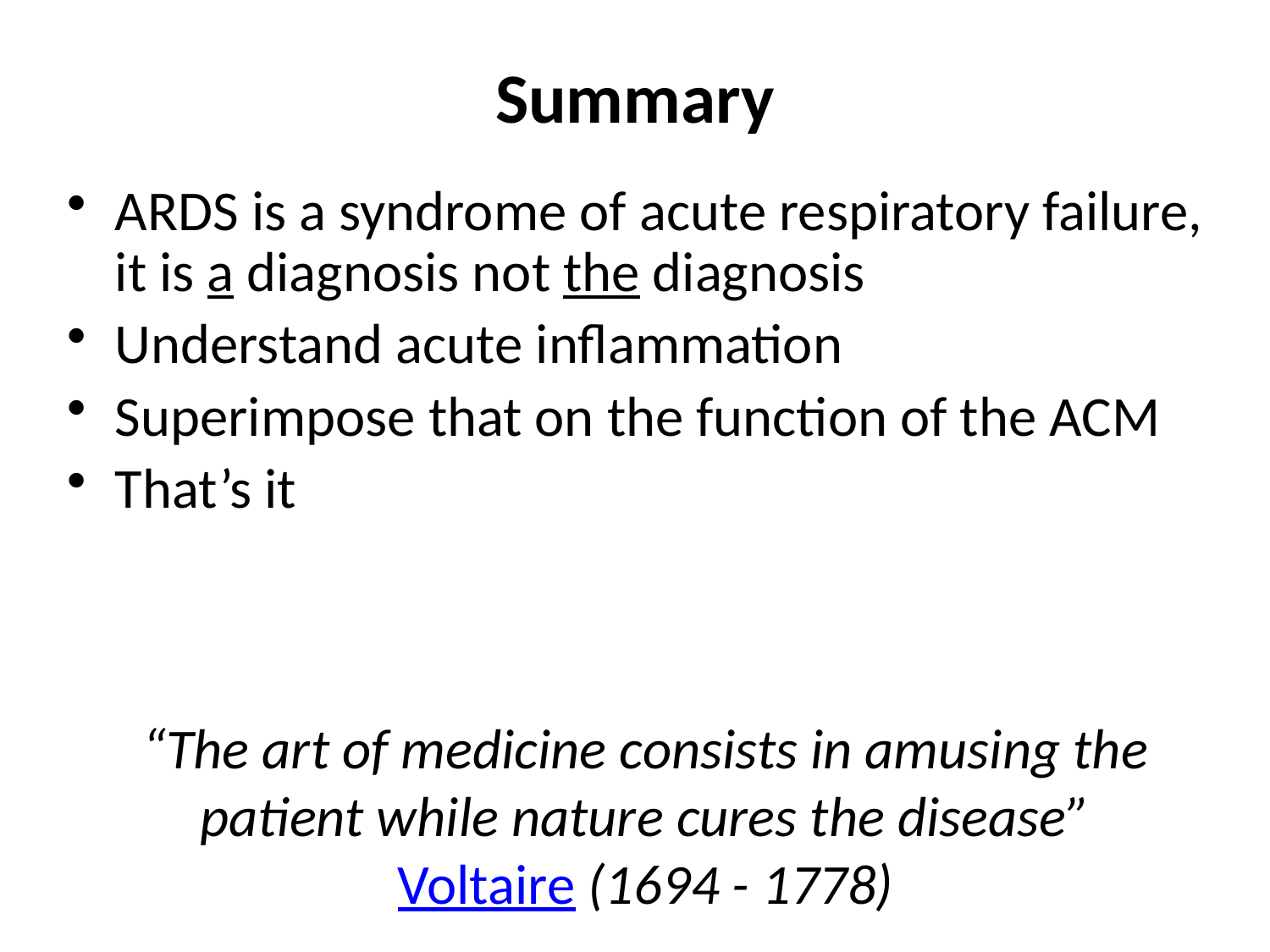

Summary
ARDS is a syndrome of acute respiratory failure, it is a diagnosis not the diagnosis
Understand acute inflammation
Superimpose that on the function of the ACM
That’s it
“The art of medicine consists in amusing the patient while nature cures the disease”
Voltaire (1694 - 1778)